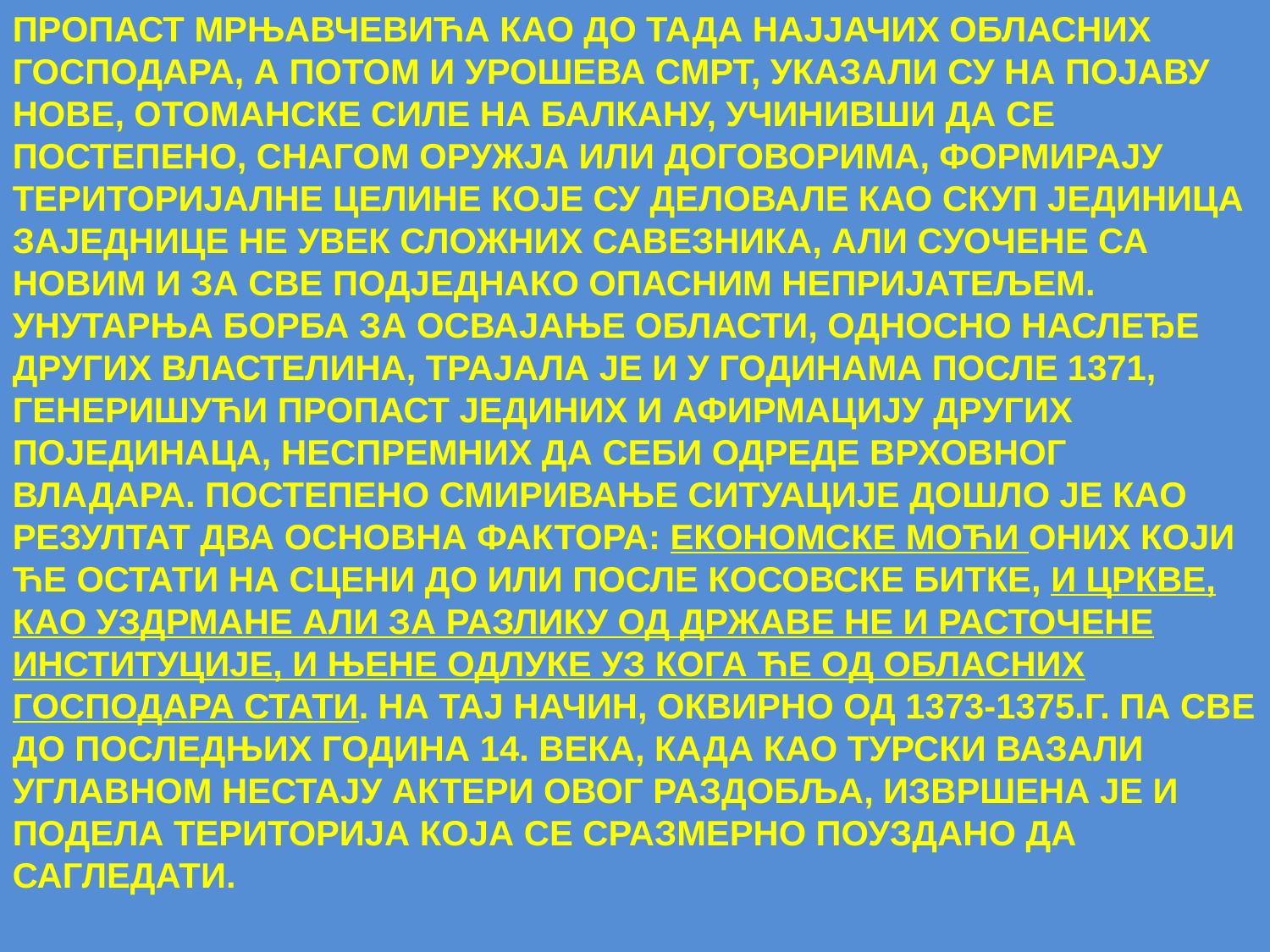

ПРОПАСТ МРЊАВЧЕВИЋА КАО ДО ТАДА НАЈЈАЧИХ ОБЛАСНИХ ГОСПОДАРА, А ПОТОМ И УРОШЕВА СМРТ, УКАЗАЛИ СУ НА ПОЈАВУ НОВЕ, ОТОМАНСКЕ СИЛЕ НА БАЛКАНУ, УЧИНИВШИ ДА СЕ ПОСТЕПЕНО, СНАГОМ ОРУЖЈА ИЛИ ДОГОВОРИМА, ФОРМИРАЈУ ТЕРИТОРИЈАЛНЕ ЦЕЛИНЕ КОЈЕ СУ ДЕЛОВАЛЕ КАО СКУП ЈЕДИНИЦА ЗАЈЕДНИЦЕ НЕ УВЕК СЛОЖНИХ САВЕЗНИКА, АЛИ СУОЧЕНЕ СА НОВИМ И ЗА СВЕ ПОДЈЕДНАКО ОПАСНИМ НЕПРИЈАТЕЉЕМ. УНУТАРЊА БОРБА ЗА ОСВАЈАЊЕ ОБЛАСТИ, ОДНОСНО НАСЛЕЂЕ ДРУГИХ ВЛАСТЕЛИНА, ТРАЈАЛА ЈЕ И У ГОДИНАМА ПОСЛЕ 1371, ГЕНЕРИШУЋИ ПРОПАСТ ЈЕДИНИХ И АФИРМАЦИЈУ ДРУГИХ ПОЈЕДИНАЦА, НЕСПРЕМНИХ ДА СЕБИ ОДРЕДЕ ВРХОВНОГ ВЛАДАРА. ПОСТЕПЕНО СМИРИВАЊЕ СИТУАЦИЈЕ ДОШЛО ЈЕ КАО РЕЗУЛТАТ ДВА ОСНОВНА ФАКТОРА: ЕКОНОМСКЕ МОЋИ ОНИХ КОЈИ ЋЕ ОСТАТИ НА СЦЕНИ ДО ИЛИ ПОСЛЕ КОСОВСКЕ БИТКЕ, И ЦРКВЕ, КАО УЗДРМАНЕ АЛИ ЗА РАЗЛИКУ ОД ДРЖАВЕ НЕ И РАСТОЧЕНЕ ИНСТИТУЦИЈЕ, И ЊЕНЕ ОДЛУКЕ УЗ КОГА ЋЕ ОД ОБЛАСНИХ ГОСПОДАРА СТАТИ. НА ТАЈ НАЧИН, ОКВИРНО ОД 1373-1375.Г. ПА СВЕ ДО ПОСЛЕДЊИХ ГОДИНА 14. ВЕКА, КАДА КАО ТУРСКИ ВАЗАЛИ УГЛАВНОМ НЕСТАЈУ АКТЕРИ ОВОГ РАЗДОБЉА, ИЗВРШЕНА ЈЕ И ПОДЕЛА ТЕРИТОРИЈА КОЈА СЕ СРАЗМЕРНО ПОУЗДАНО ДА САГЛЕДАТИ.